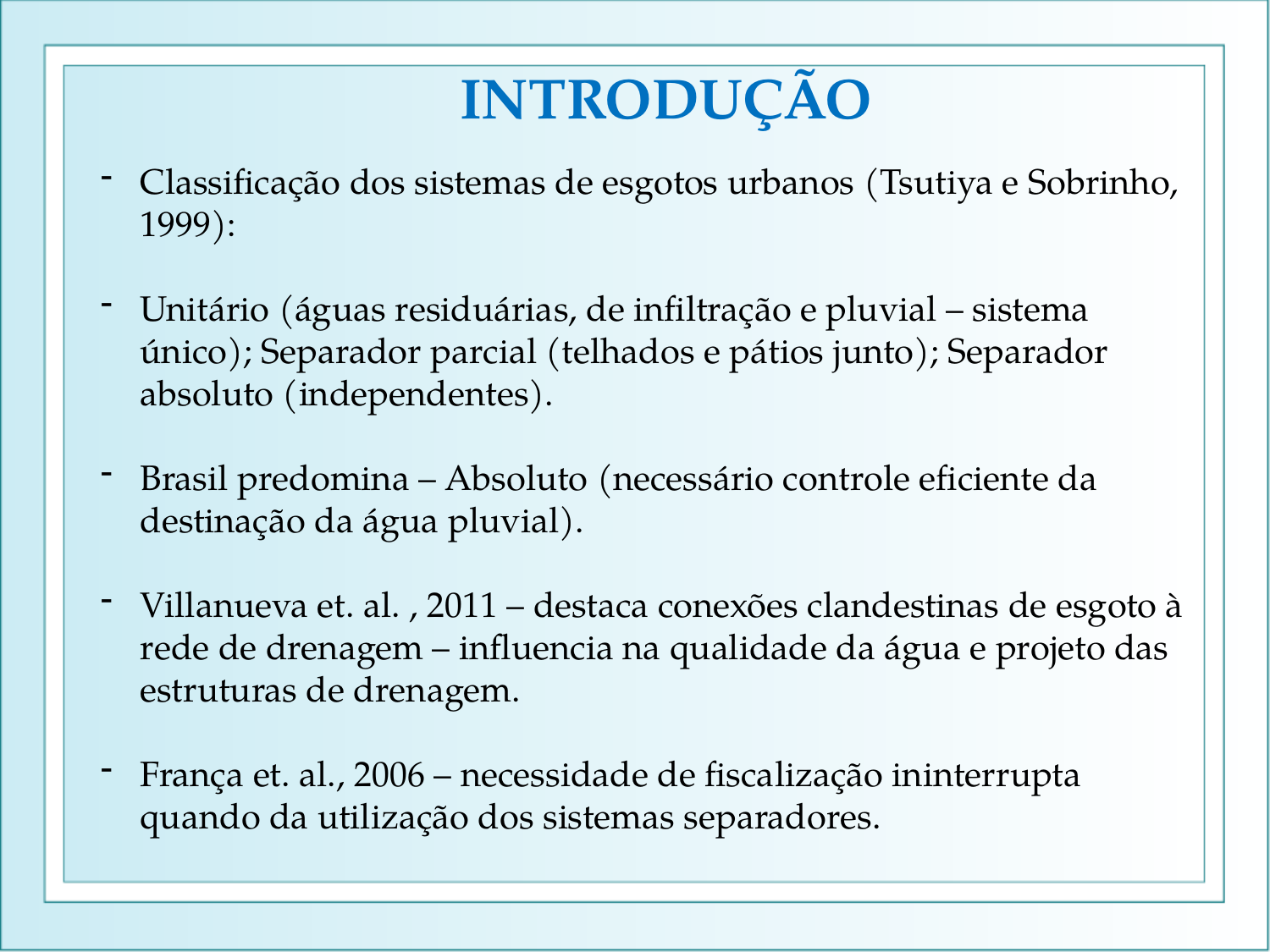

INTRODUÇÃO
Classificação dos sistemas de esgotos urbanos (Tsutiya e Sobrinho, 1999):

Unitário (águas residuárias, de infiltração e pluvial – sistema único); Separador parcial (telhados e pátios junto); Separador absoluto (independentes).

Brasil predomina – Absoluto (necessário controle eficiente da destinação da água pluvial).

Villanueva et. al. , 2011 – destaca conexões clandestinas de esgoto à rede de drenagem – influencia na qualidade da água e projeto das estruturas de drenagem.

França et. al., 2006 – necessidade de fiscalização ininterrupta quando da utilização dos sistemas separadores.